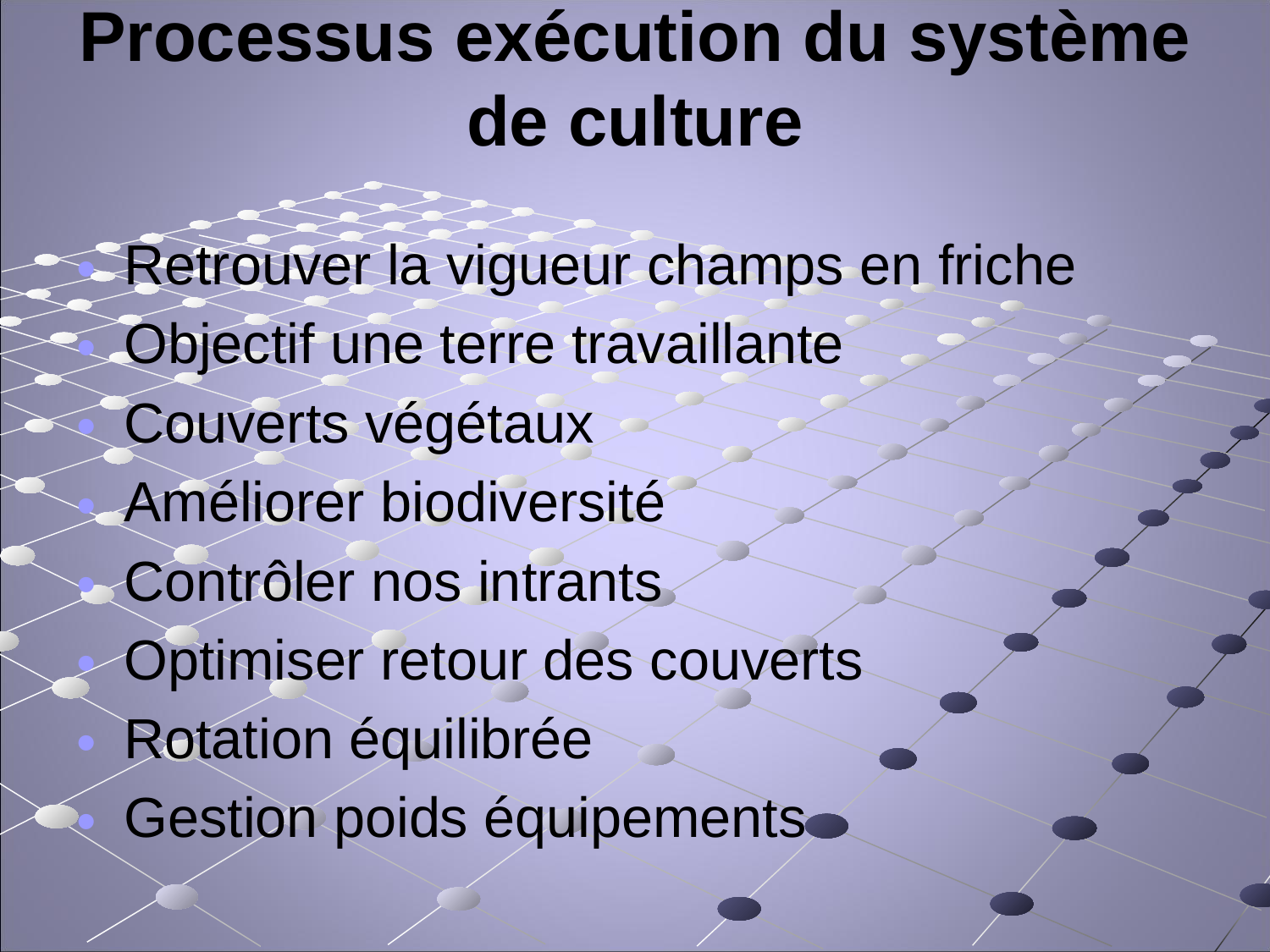

# Processus exécution du système de culture
Retrouver la vigueur champs en friche
Objectif une terre travaillante
Couverts végétaux
Améliorer biodiversité
Contrôler nos intrants
Optimiser retour des couverts
Rotation équilibrée
Gestion poids équipements